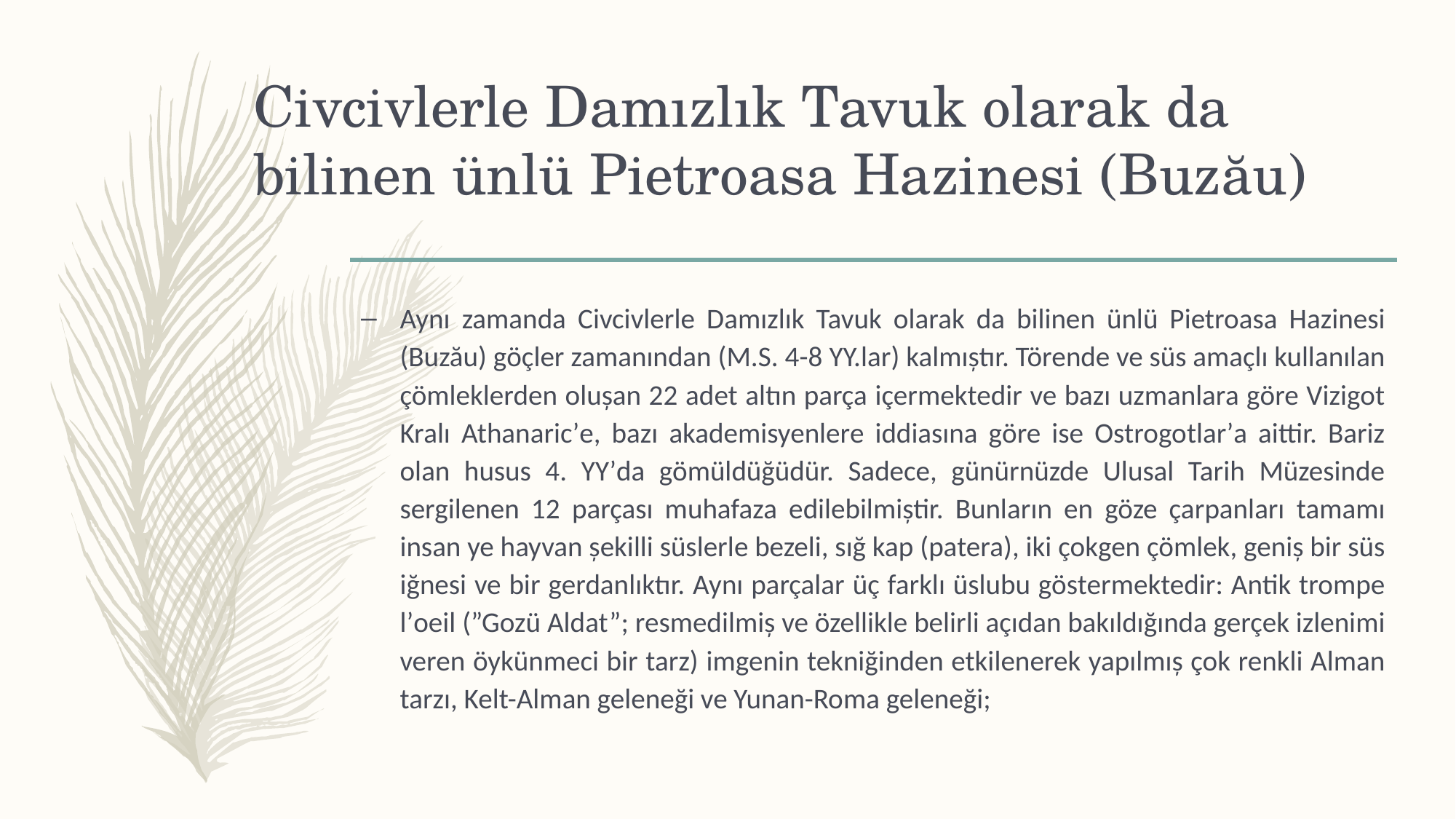

# Civcivlerle Damızlık Tavuk olarak da bilinen ünlü Pietroasa Hazinesi (Buzău)
Aynı zamanda Civcivlerle Damızlık Tavuk olarak da bilinen ünlü Pietroasa Hazinesi (Buzău) göçler zamanından (M.S. 4-8 YY.lar) kalmıștır. Törende ve süs amaçlı kullanılan çömleklerden olușan 22 adet altın parça içermektedir ve bazı uzmanlara göre Vizigot Kralı Athanaricʼe, bazı akademisyenlere iddiasına göre ise Ostrogotlarʼa aittir. Bariz olan husus 4. YYʼda gömüldüğüdür. Sadece, günürnüzde Ulusal Tarih Müzesinde sergilenen 12 parçası muhafaza edilebilmiștir. Bunların en göze çarpanları tamamı insan ye hayvan șekilli süslerle bezeli, sığ kap (patera), iki çokgen çömlek, geniș bir süs iğnesi ve bir gerdanlıktır. Aynı parçalar üç farklı üslubu göstermektedir: Antik trompe lʼoeil (”Gozü Aldat”; resmedilmiș ve özellikle belirli açıdan bakıldığında gerçek izlenimi veren öykünmeci bir tarz) imgenin tekniğinden etkilenerek yapılmıș çok renkli Alman tarzı, Kelt-Alman geleneği ve Yunan-Roma geleneği;